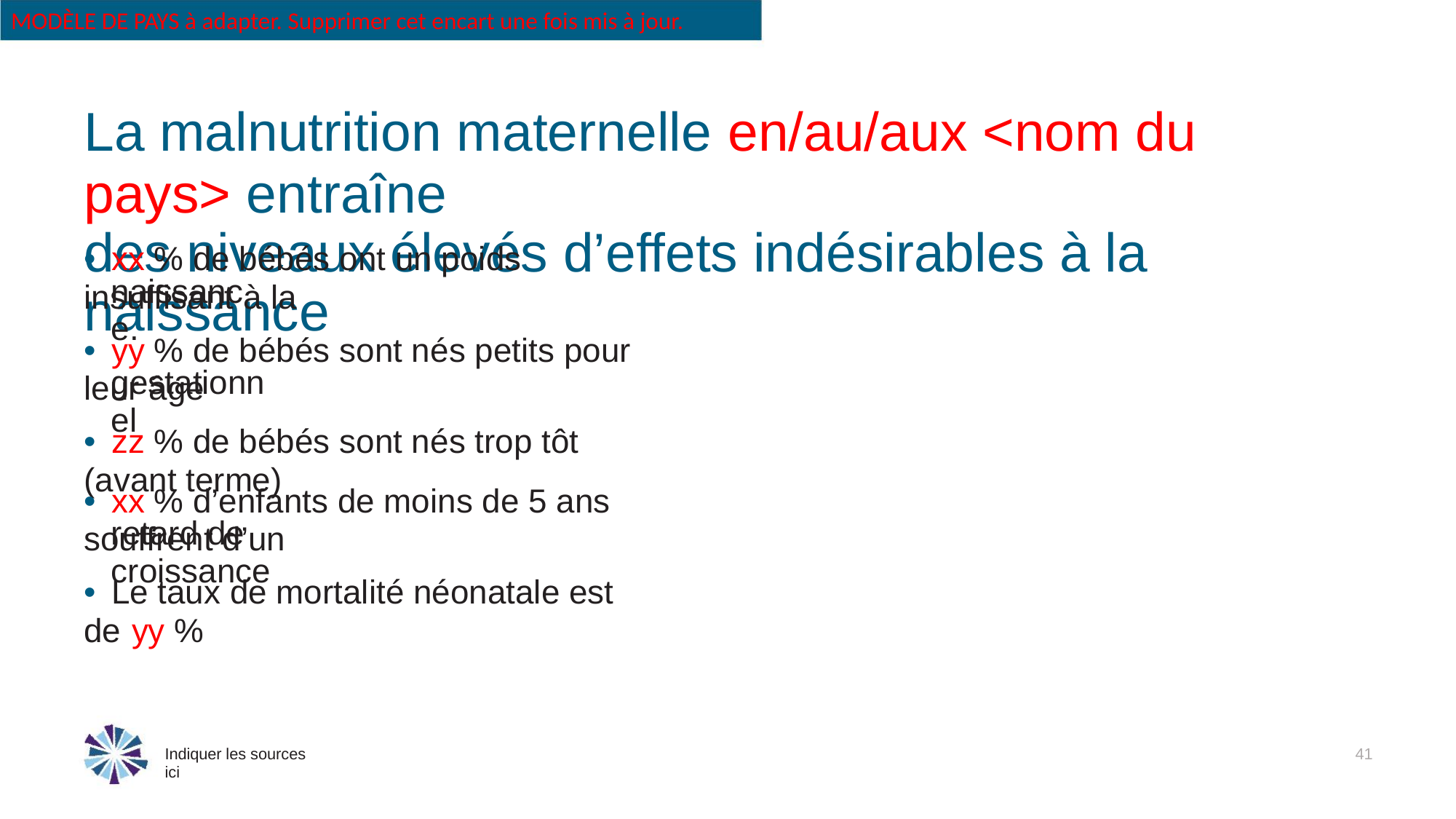

MODÈLE DE PAYS à adapter. Supprimer cet encart une fois mis à jour.
La malnutrition maternelle en/au/aux <nom du pays> entraîne
des niveaux élevés d’effets indésirables à la naissance
• xx % de bébés ont un poids insuffisant à la
naissance.
• yy % de bébés sont nés petits pour leur âge
gestationnel
• zz % de bébés sont nés trop tôt (avant terme)
• xx % d’enfants de moins de 5 ans souffrent d’un
retard de croissance
• Le taux de mortalité néonatale est de yy %
41
Indiquer les sources ici